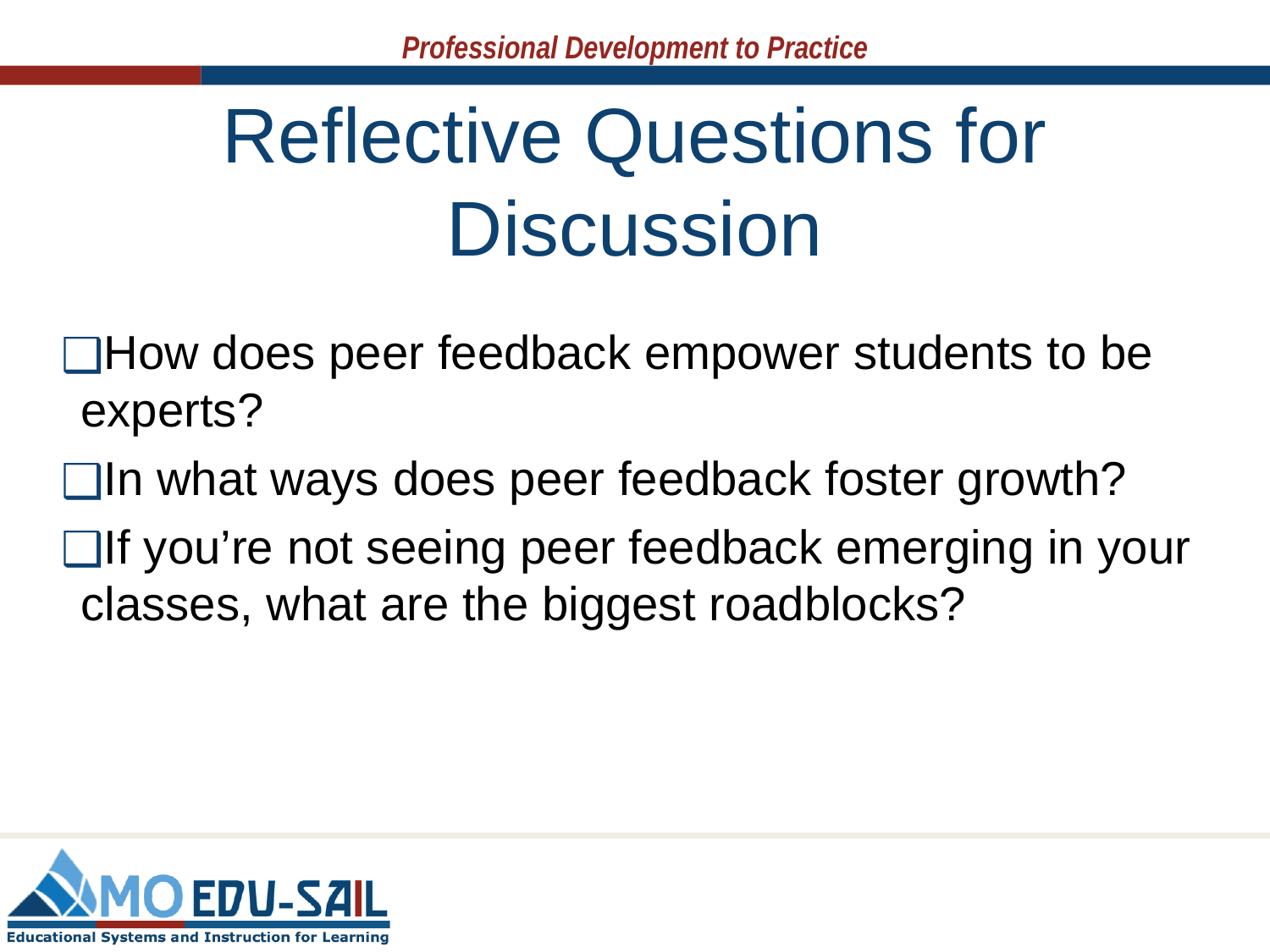

# Reflective Questions for Discussion
How does peer feedback empower students to be experts?
In what ways does peer feedback foster growth?
If you’re not seeing peer feedback emerging in your classes, what are the biggest roadblocks?